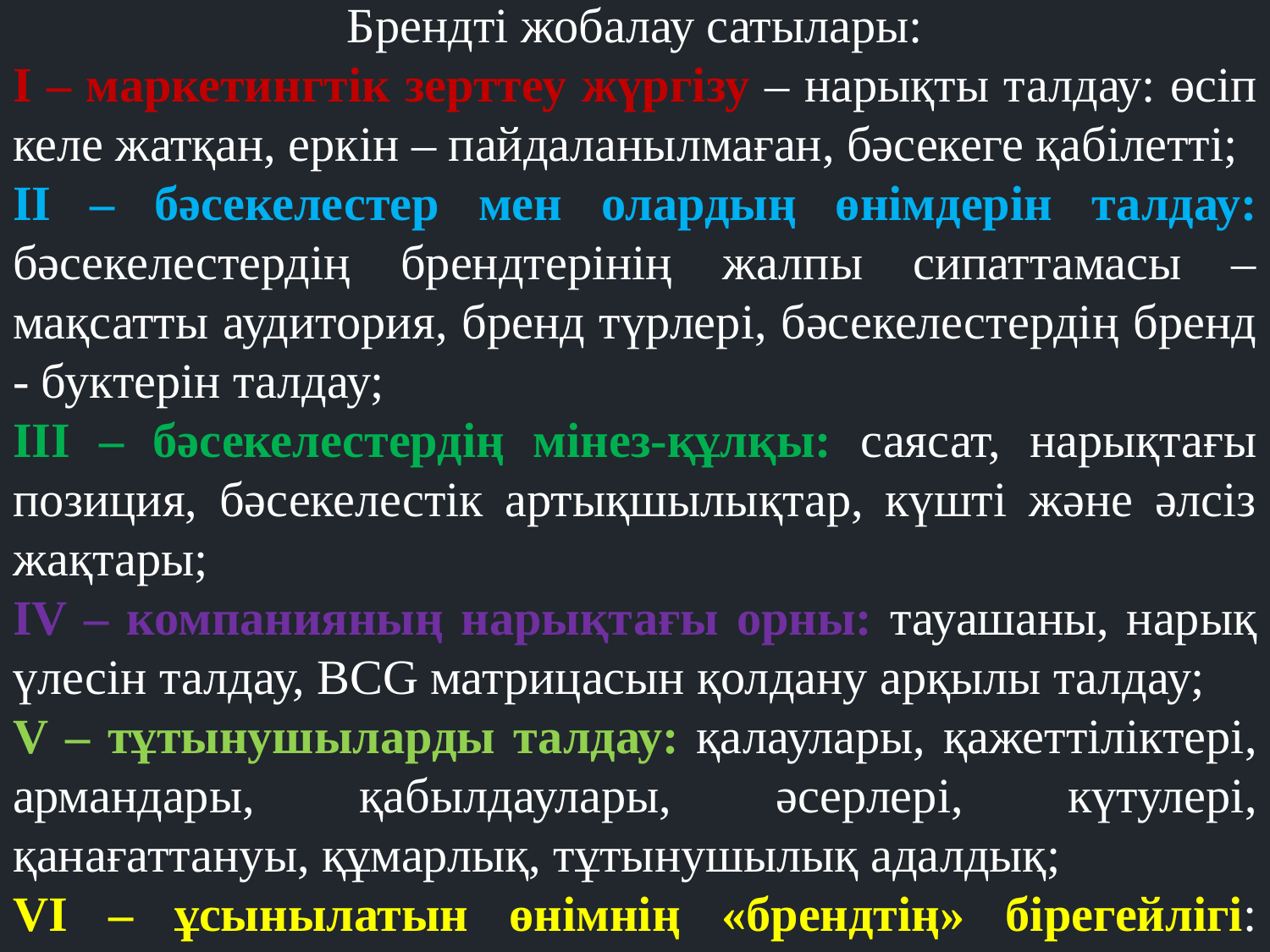

Брендті жобалау сатылары:
I – маркетингтік зерттеу жүргізу – нарықты талдау: өсіп келе жатқан, еркін – пайдаланылмаған, бәсекеге қабілетті;
II – бәсекелестер мен олардың өнімдерін талдау: бәсекелестердің брендтерінің жалпы сипаттамасы – мақсатты аудитория, бренд түрлері, бәсекелестердің бренд - буктерін талдау;
III – бәсекелестердің мінез-құлқы: саясат, нарықтағы позиция, бәсекелестік артықшылықтар, күшті және әлсіз жақтары;
IV – компанияның нарықтағы орны: тауашаны, нарық үлесін талдау, BCG матрицасын қолдану арқылы талдау;
V – тұтынушыларды талдау: қалаулары, қажеттіліктері, армандары, қабылдаулары, әсерлері, күтулері, қанағаттануы, құмарлық, тұтынушылық адалдық;
VI – ұсынылатын өнімнің «брендтің» бірегейлігі: тауардың жалпы сипаттамасы;